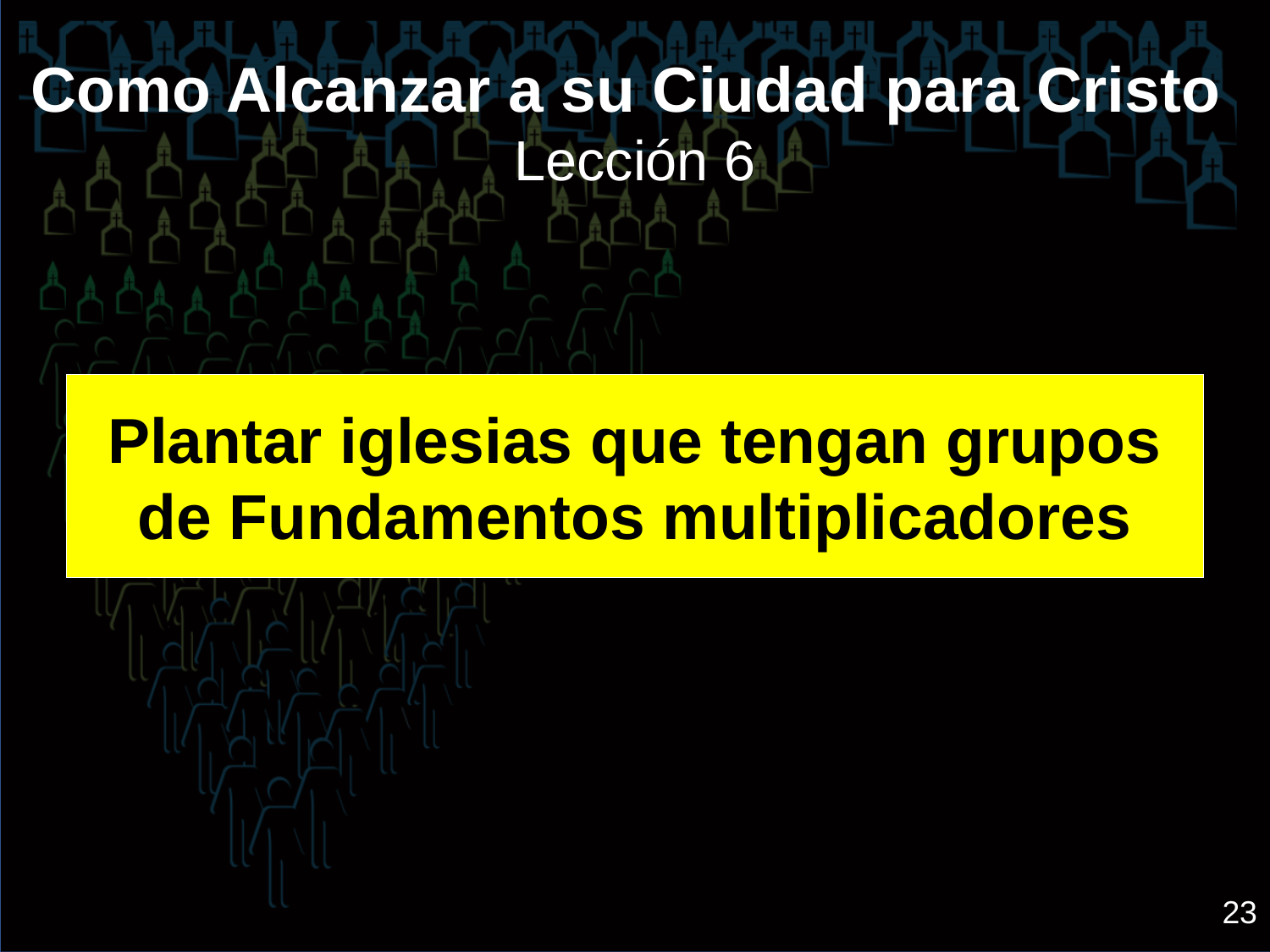

# Como Alcanzar a su Ciudad para Cristo Lección 6
Plantar iglesias que tengan grupos de Fundamentos multiplicadores
23